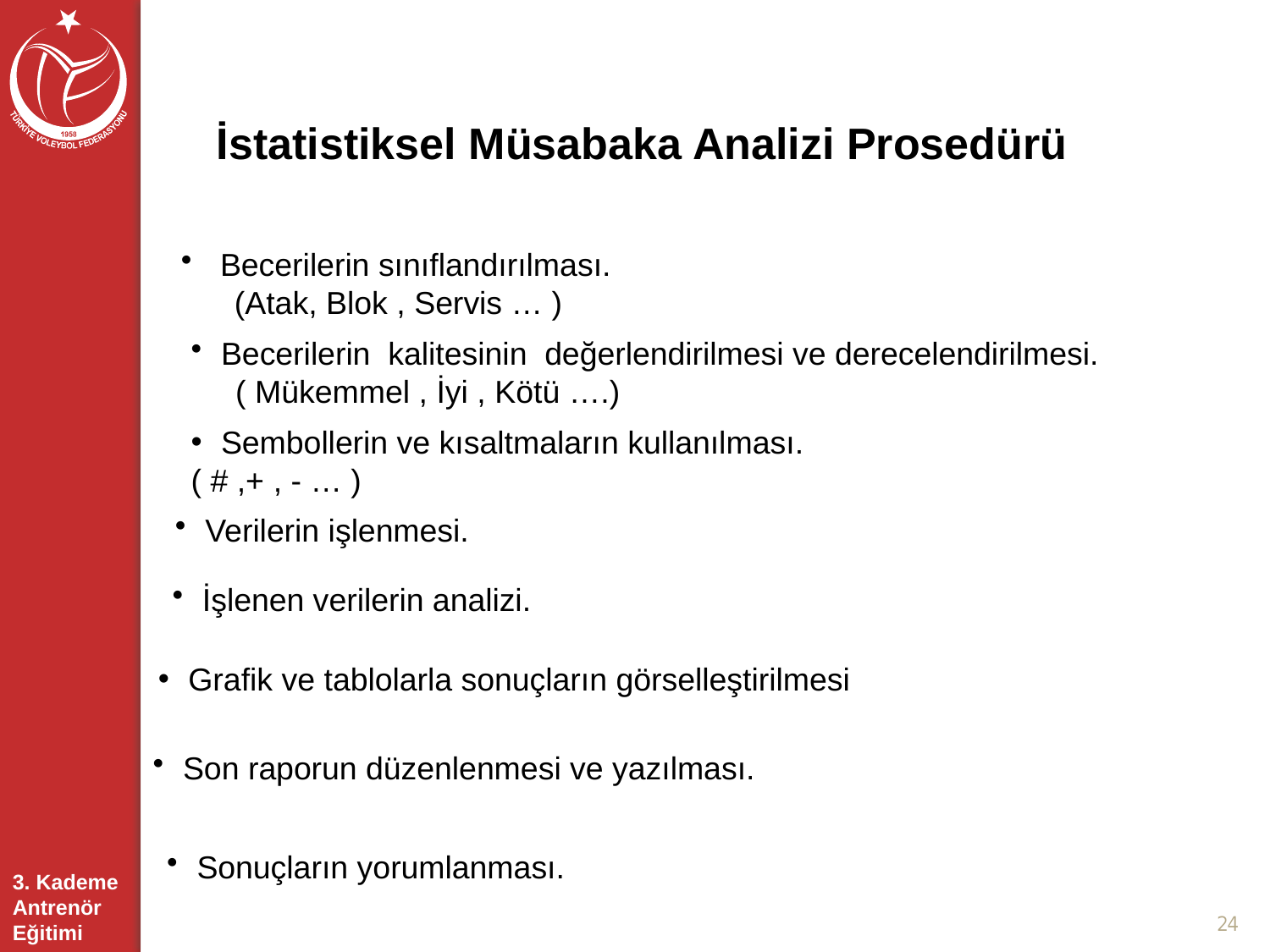

İstatistiksel Müsabaka Analizi Prosedürü
 Becerilerin sınıflandırılması.
      (Atak, Blok , Servis … )
Becerilerin  kalitesinin  değerlendirilmesi ve derecelendirilmesi.
     ( Mükemmel , İyi , Kötü ….)
Sembollerin ve kısaltmaların kullanılması.
( # ,+ , - … )
Verilerin işlenmesi.
İşlenen verilerin analizi.
Grafik ve tablolarla sonuçların görselleştirilmesi
Son raporun düzenlenmesi ve yazılması.
Sonuçların yorumlanması.
24